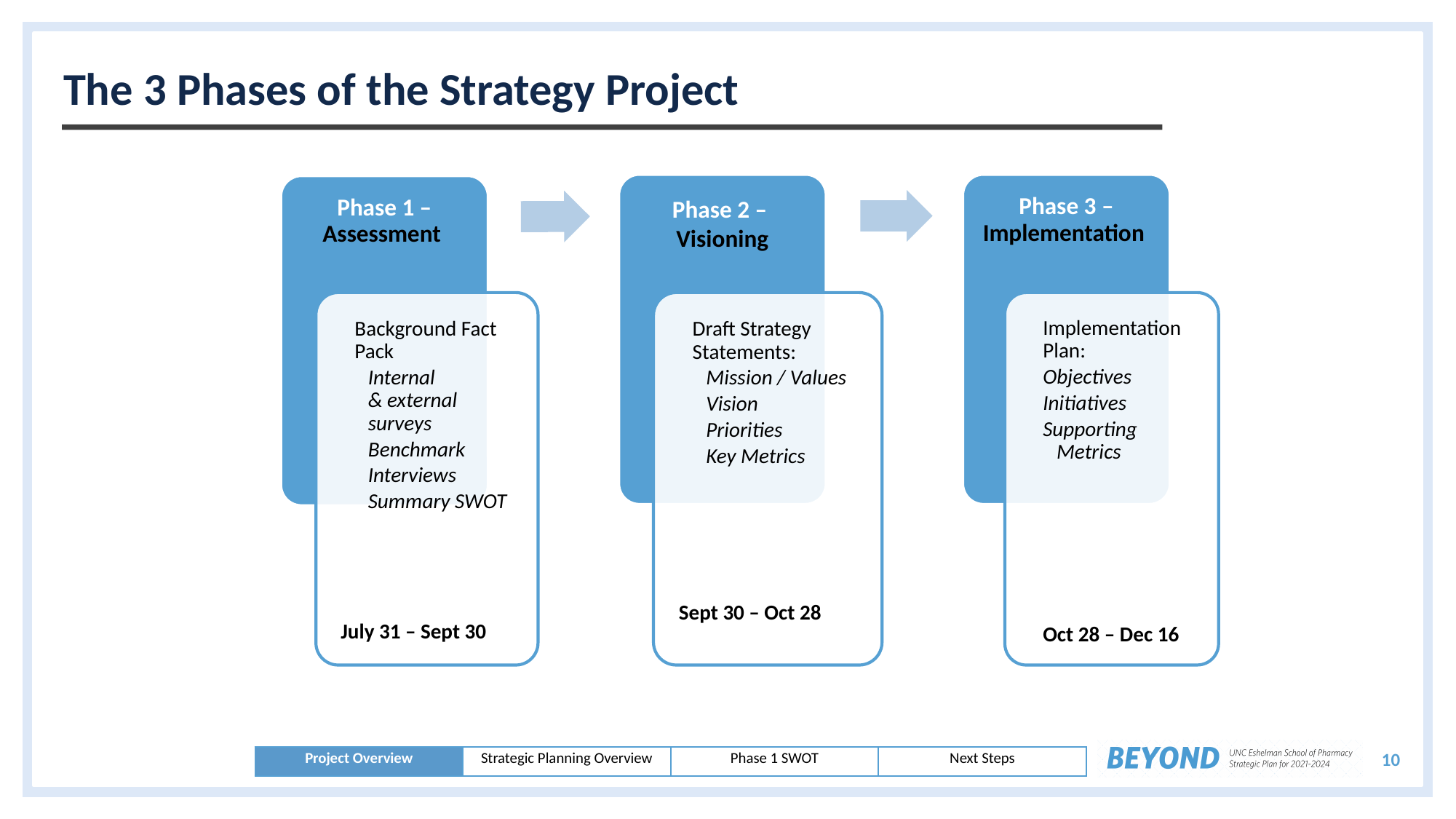

# The 3 Phases of the Strategy Project
Phase 1 – Assessment
Background Fact Pack
Internal
& external surveys
Benchmark
Interviews
Summary SWOT

July 31 – Sept 30

Phase 2 –
Visioning
Draft Strategy Statements:
Mission / Values
Vision
Priorities
Key Metrics

Sept 30 – Oct 28

Phase 3 – Implementation
Implementation Plan:
Objectives
Initiatives
Supporting Metrics

Oct 28 – Dec 16